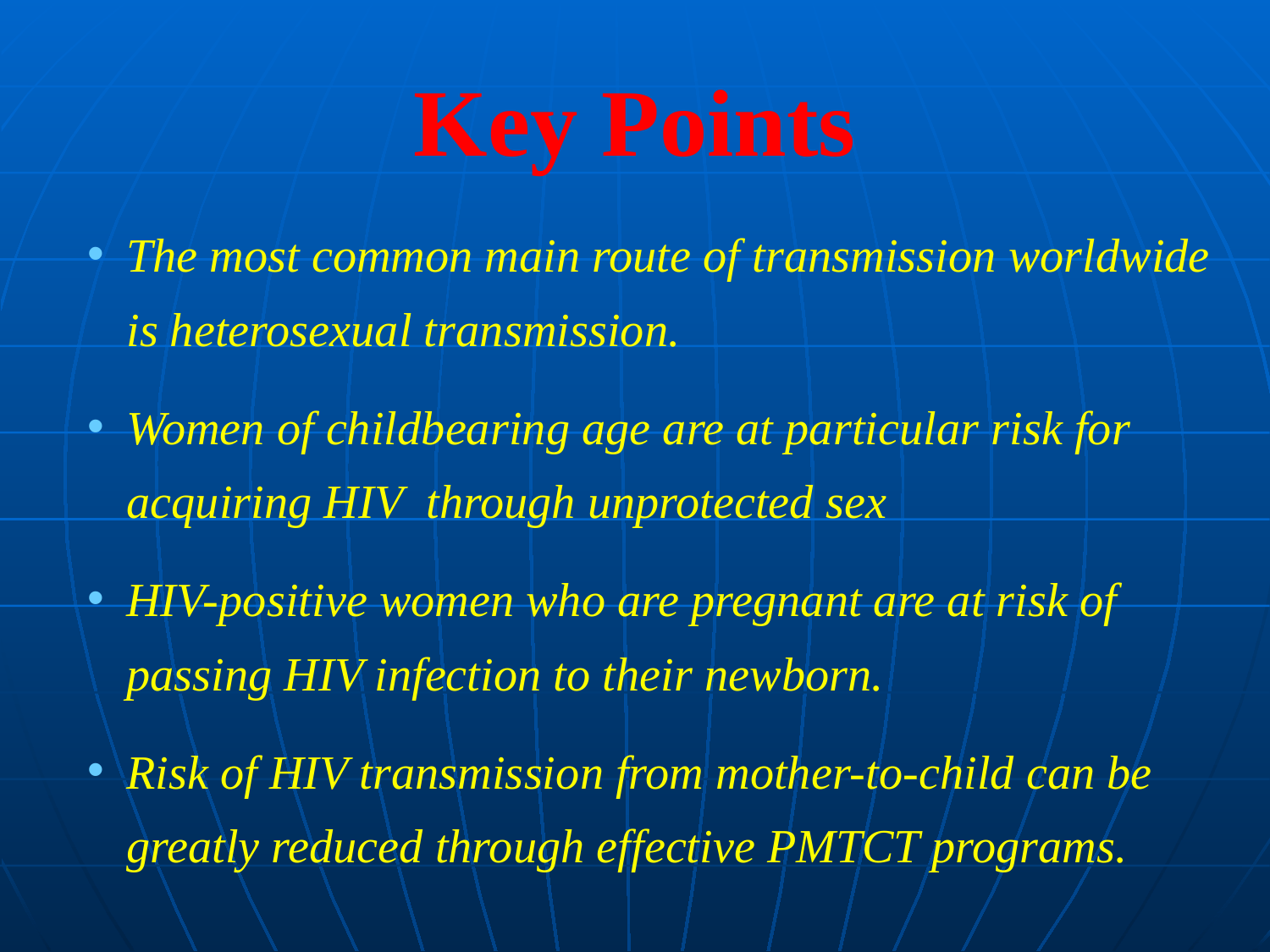

# Key Points
The most common main route of transmission worldwide is heterosexual transmission.
Women of childbearing age are at particular risk for acquiring HIV  through unprotected sex
HIV-positive women who are pregnant are at risk of passing HIV infection to their newborn.
Risk of HIV transmission from mother-to-child can be greatly reduced through effective PMTCT programs.